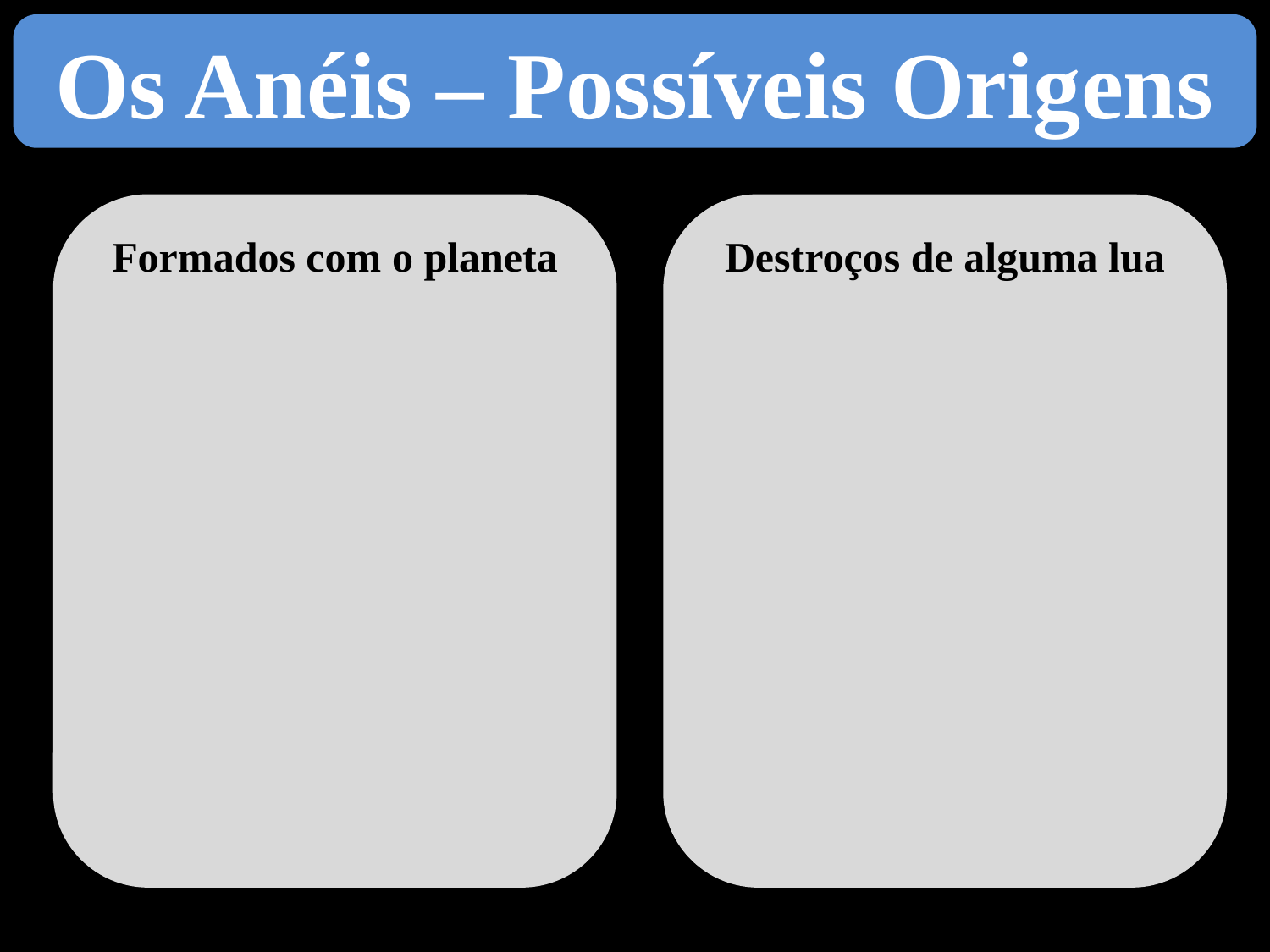

Os Anéis – Possíveis Origens
Formados com o planeta

Destroços de alguma lua